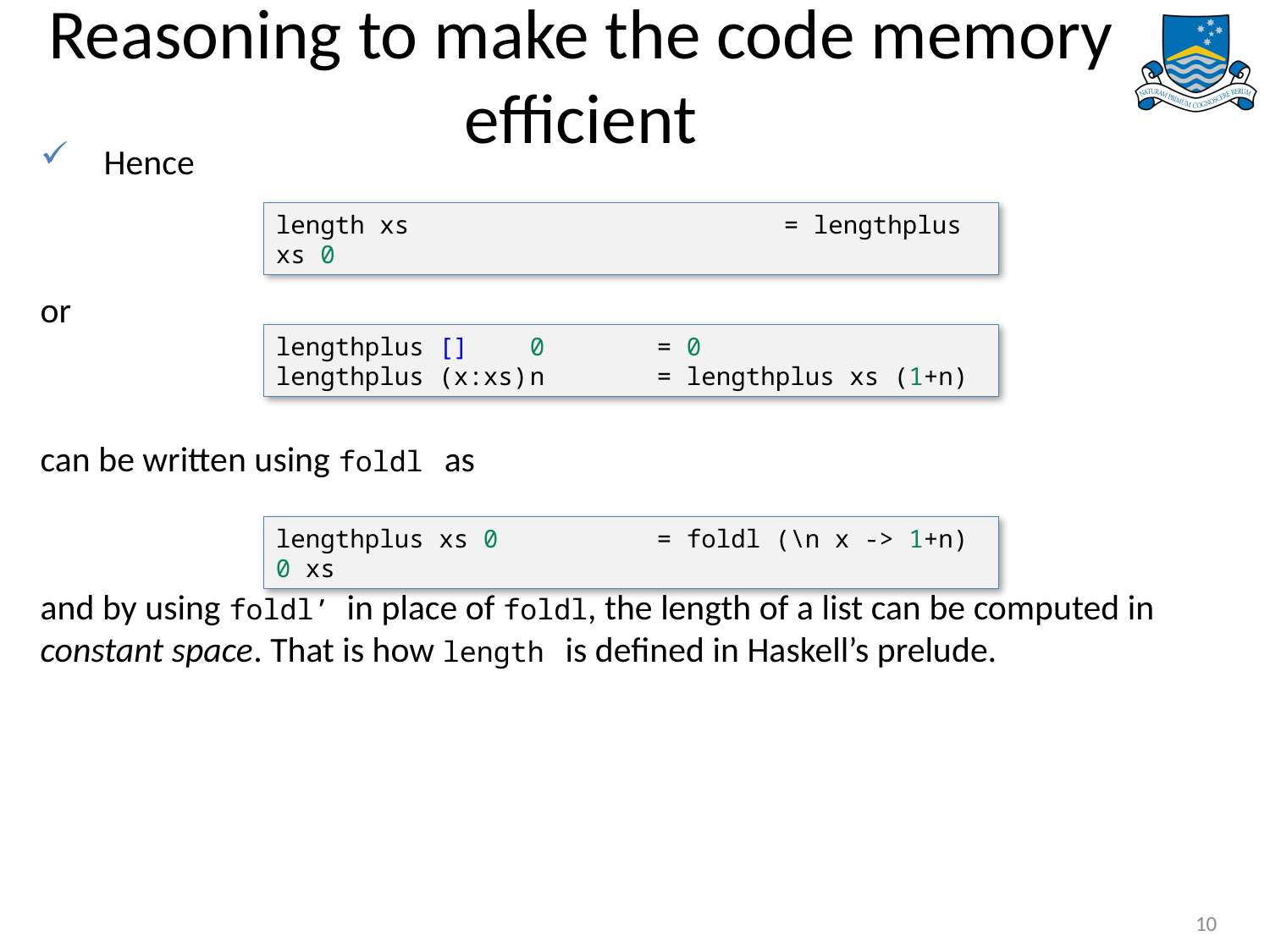

# Reasoning to make the code memory efficient
Hence

or

can be written using foldl as

and by using foldl’  in place of foldl, the length of a list can be computed in constant space. That is how length is defined in Haskell’s prelude.
length xs 			= lengthplus xs 0
lengthplus []	0 	= 0
lengthplus (x:xs)	n 	= lengthplus xs (1+n)
lengthplus xs 0 		= foldl (\n x -> 1+n) 0 xs
10